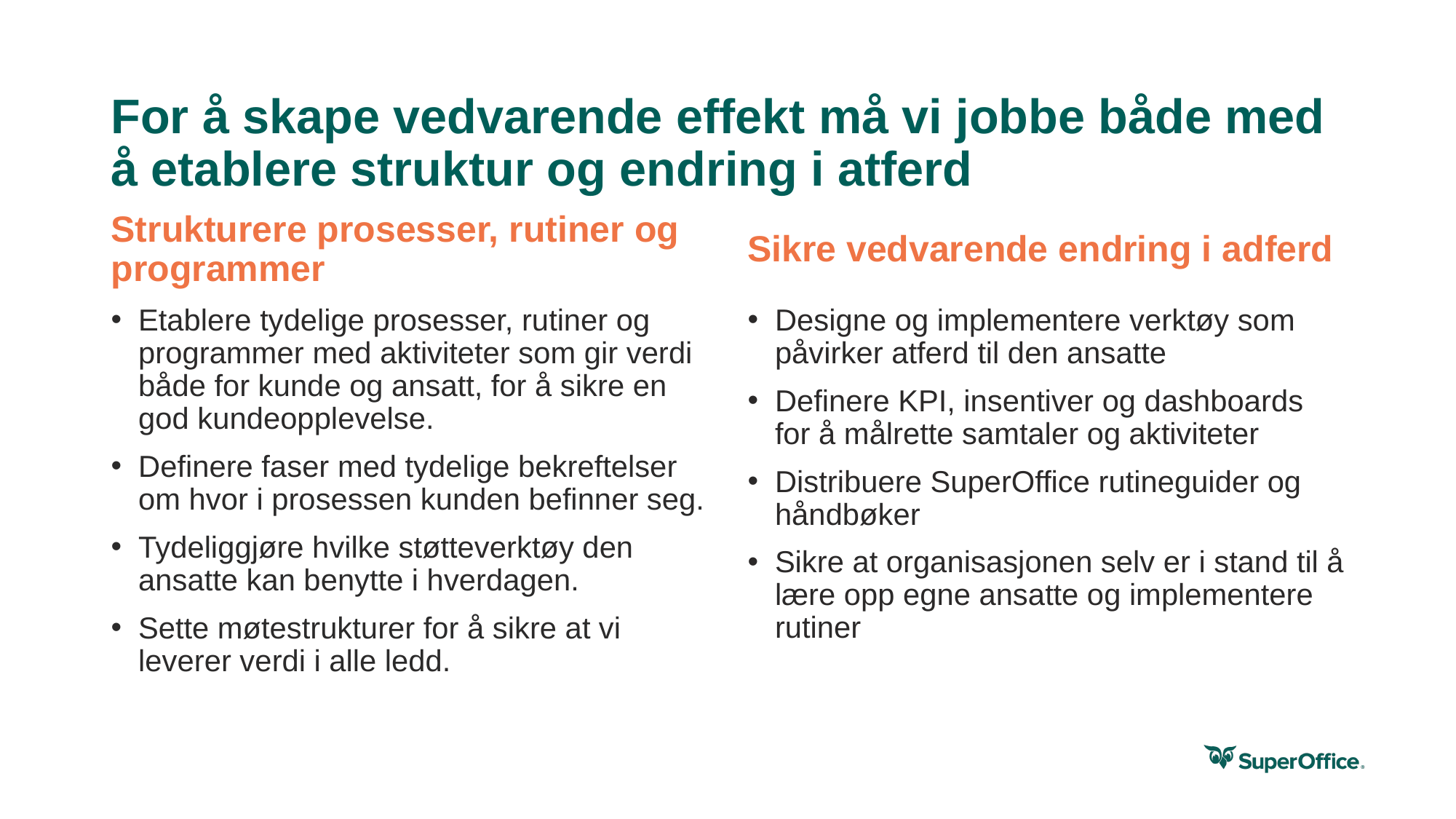

# For å skape vedvarende effekt må vi jobbe både med å etablere struktur og endring i atferd
Strukturere prosesser, rutiner og programmer
Sikre vedvarende endring i adferd
Etablere tydelige prosesser, rutiner og programmer med aktiviteter som gir verdi både for kunde og ansatt, for å sikre en god kundeopplevelse.
Definere faser med tydelige bekreftelser om hvor i prosessen kunden befinner seg.
Tydeliggjøre hvilke støtteverktøy den ansatte kan benytte i hverdagen.
Sette møtestrukturer for å sikre at vi leverer verdi i alle ledd.

Designe og implementere verktøy som påvirker atferd til den ansatte
Definere KPI, insentiver og dashboards for å målrette samtaler og aktiviteter
Distribuere SuperOffice rutineguider og håndbøker
Sikre at organisasjonen selv er i stand til å lære opp egne ansatte og implementere  rutiner